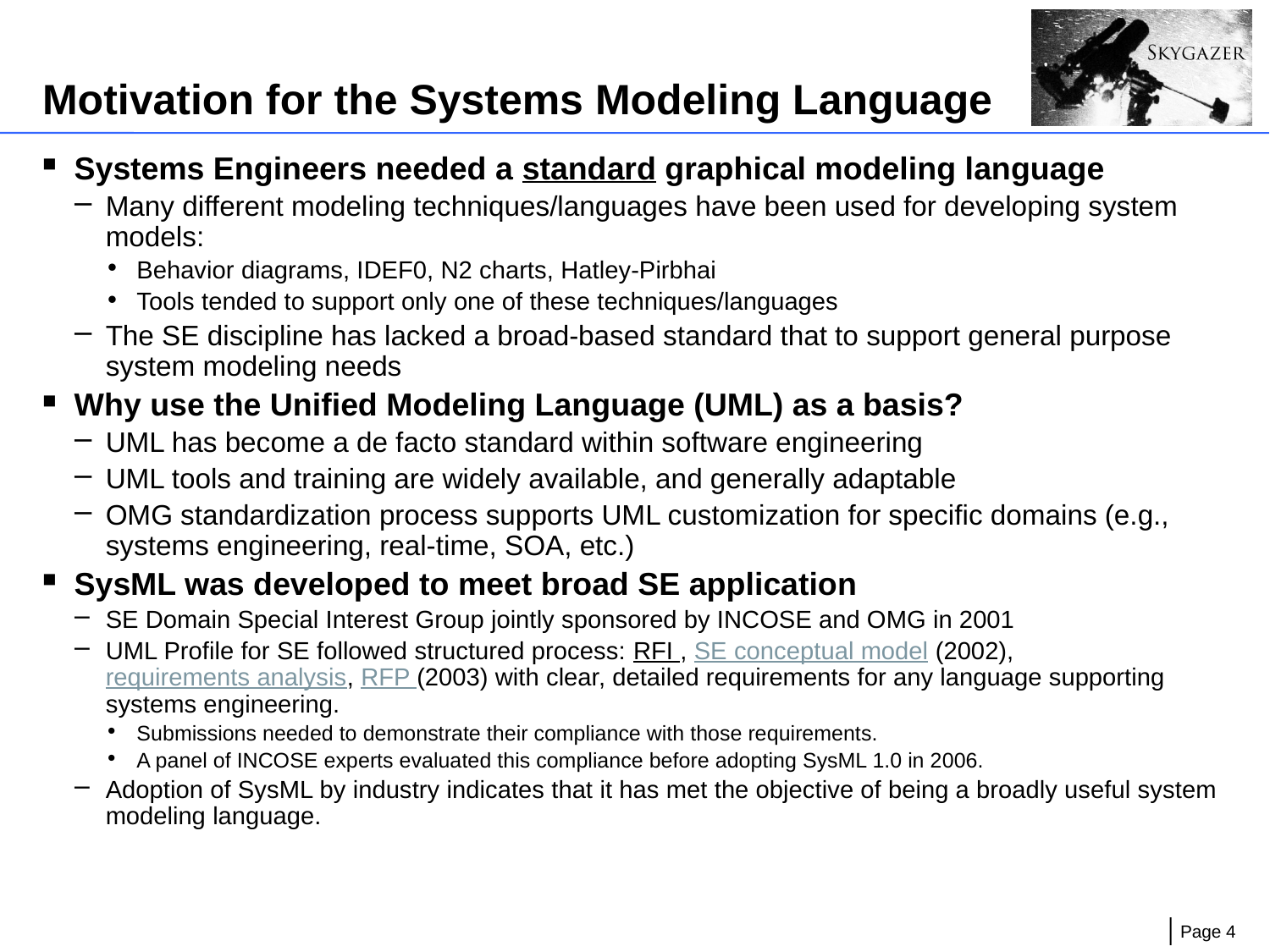

# Motivation for the Systems Modeling Language
Systems Engineers needed a standard graphical modeling language
Many different modeling techniques/languages have been used for developing system models:
Behavior diagrams, IDEF0, N2 charts, Hatley-Pirbhai
Tools tended to support only one of these techniques/languages
The SE discipline has lacked a broad-based standard that to support general purpose system modeling needs
Why use the Unified Modeling Language (UML) as a basis?
UML has become a de facto standard within software engineering
UML tools and training are widely available, and generally adaptable
OMG standardization process supports UML customization for specific domains (e.g., systems engineering, real-time, SOA, etc.)
SysML was developed to meet broad SE application
SE Domain Special Interest Group jointly sponsored by INCOSE and OMG in 2001
UML Profile for SE followed structured process: RFI , SE conceptual model (2002), requirements analysis, RFP (2003) with clear, detailed requirements for any language supporting systems engineering.
Submissions needed to demonstrate their compliance with those requirements.
A panel of INCOSE experts evaluated this compliance before adopting SysML 1.0 in 2006.
Adoption of SysML by industry indicates that it has met the objective of being a broadly useful system modeling language.